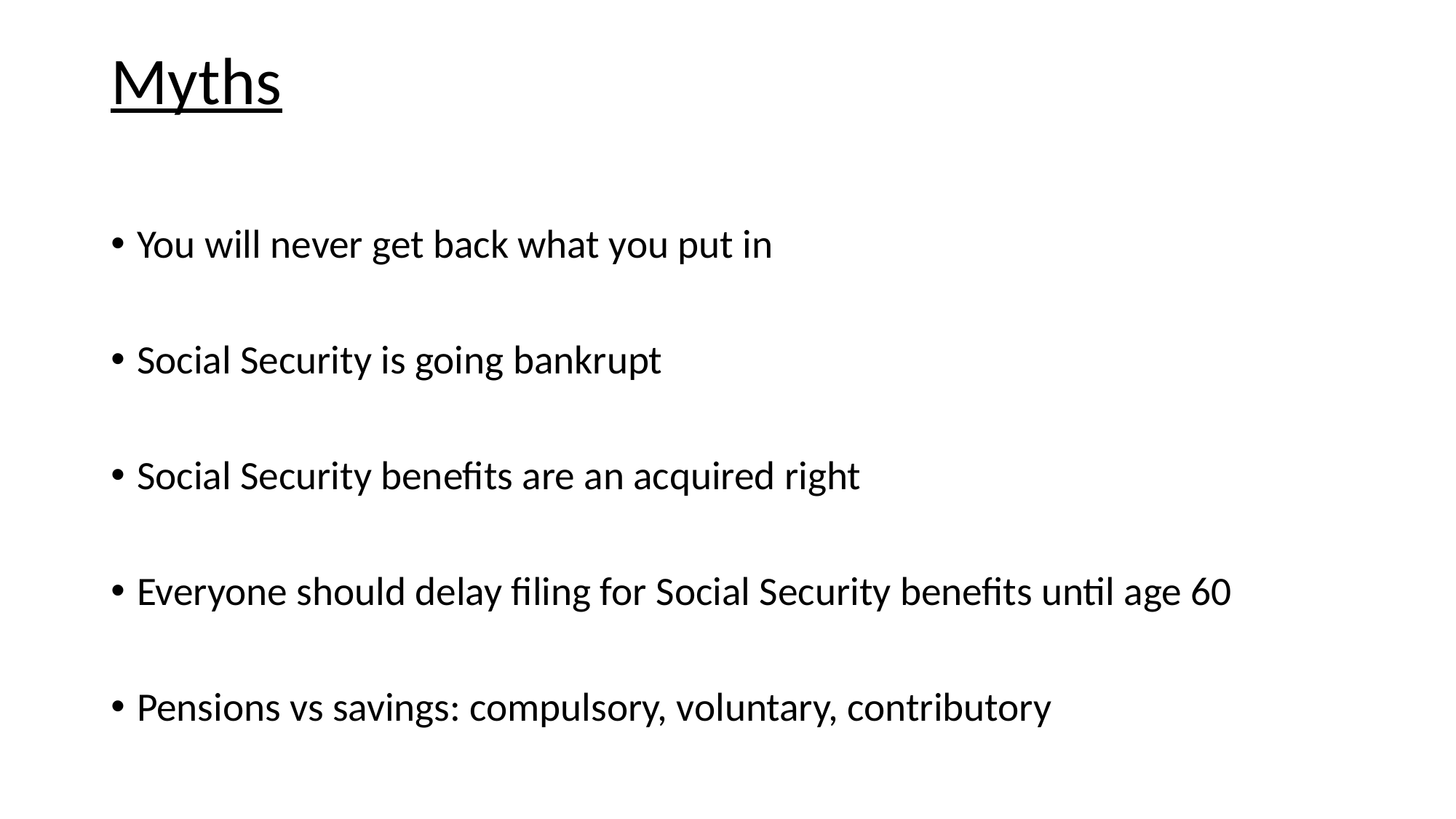

# Myths
You will never get back what you put in

Social Security is going bankrupt

Social Security benefits are an acquired right

Everyone should delay filing for Social Security benefits until age 60

Pensions vs savings: compulsory, voluntary, contributory